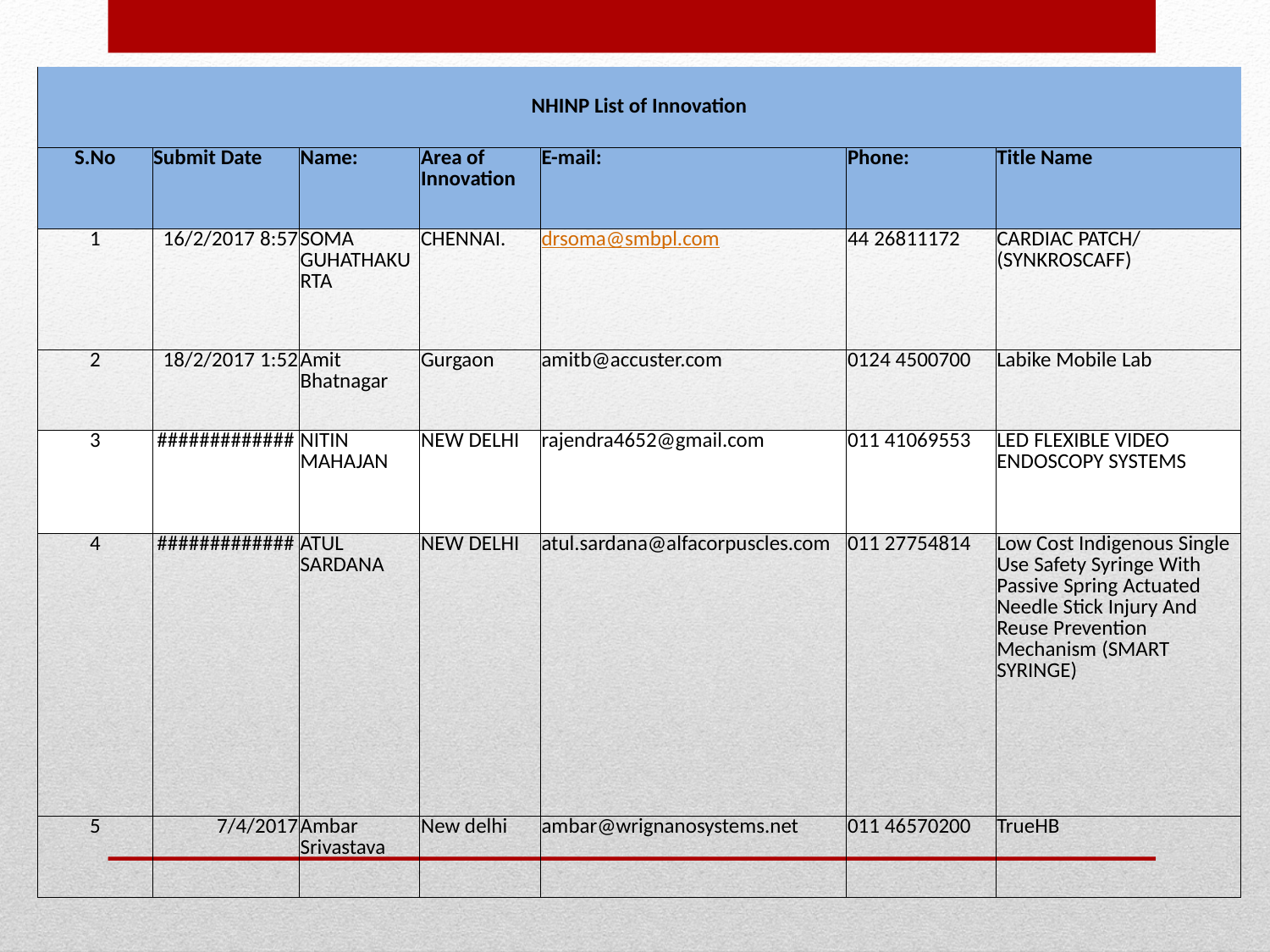

| NHINP List of Innovation |  |  |  |  |  |  |
| --- | --- | --- | --- | --- | --- | --- |
| S.No | Submit Date | Name: | Area of Innovation | E-mail: | Phone: | Title Name |
| 1 | 16/2/2017 8:57 | SOMA GUHATHAKURTA | CHENNAI. | drsoma@smbpl.com | 44 26811172 | CARDIAC PATCH/ (SYNKROSCAFF) |
| 2 | 18/2/2017 1:52 | Amit Bhatnagar | Gurgaon | amitb@accuster.com | 0124 4500700 | Labike Mobile Lab |
| 3 | ############# | NITIN MAHAJAN | NEW DELHI | rajendra4652@gmail.com | 011 41069553 | LED FLEXIBLE VIDEO ENDOSCOPY SYSTEMS |
| 4 | ############# | ATUL SARDANA | NEW DELHI | atul.sardana@alfacorpuscles.com | 011 27754814 | Low Cost Indigenous Single Use Safety Syringe With Passive Spring Actuated Needle Stick Injury And Reuse Prevention Mechanism (SMART SYRINGE) |
| 5 | 7/4/2017 | Ambar Srivastava | New delhi | ambar@wrignanosystems.net | 011 46570200 | TrueHB |